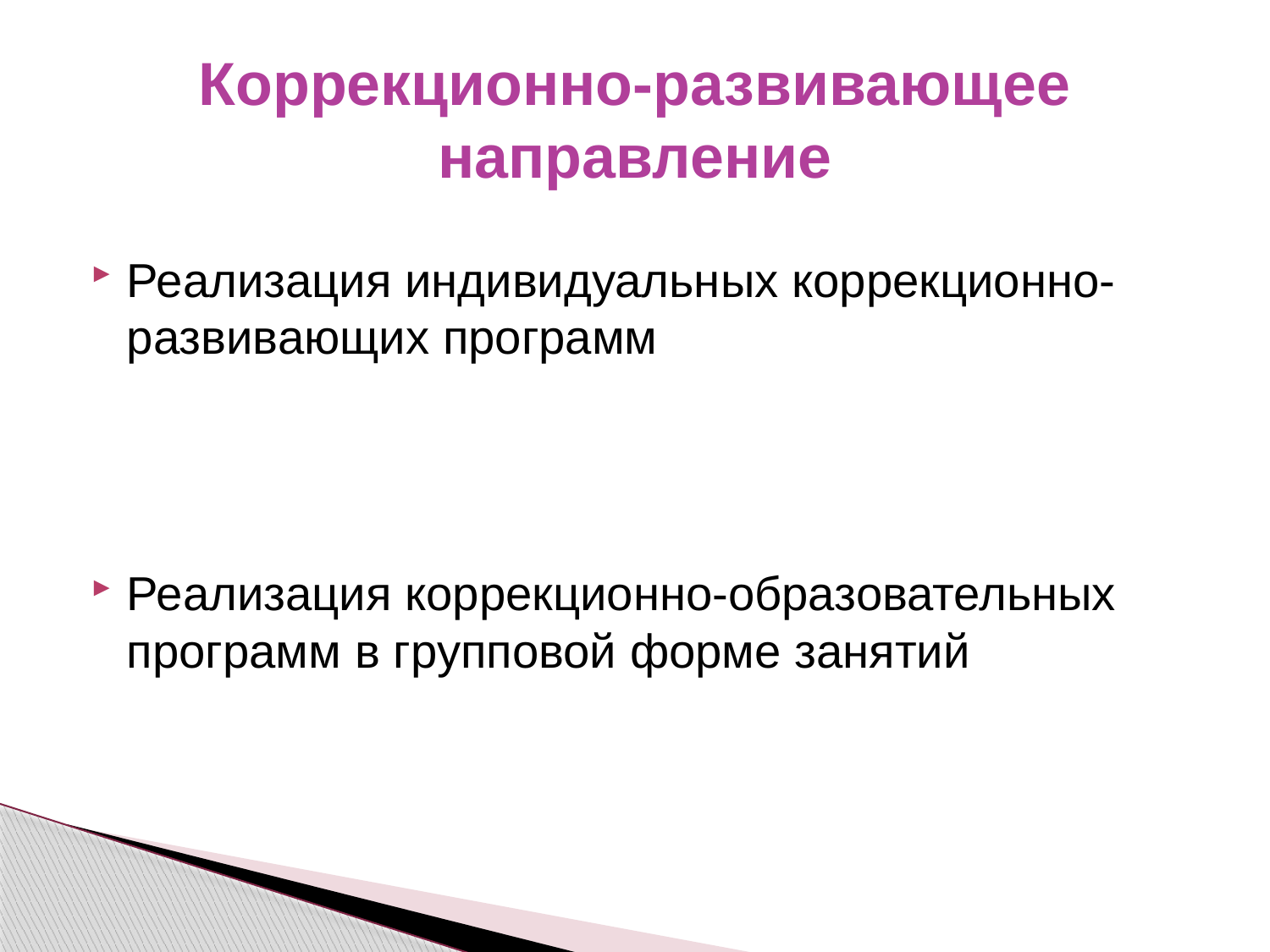

# Коррекционно-развивающее направление
Реализация индивидуальных коррекционно-развивающих программ

Реализация коррекционно-образовательных программ в групповой форме занятий